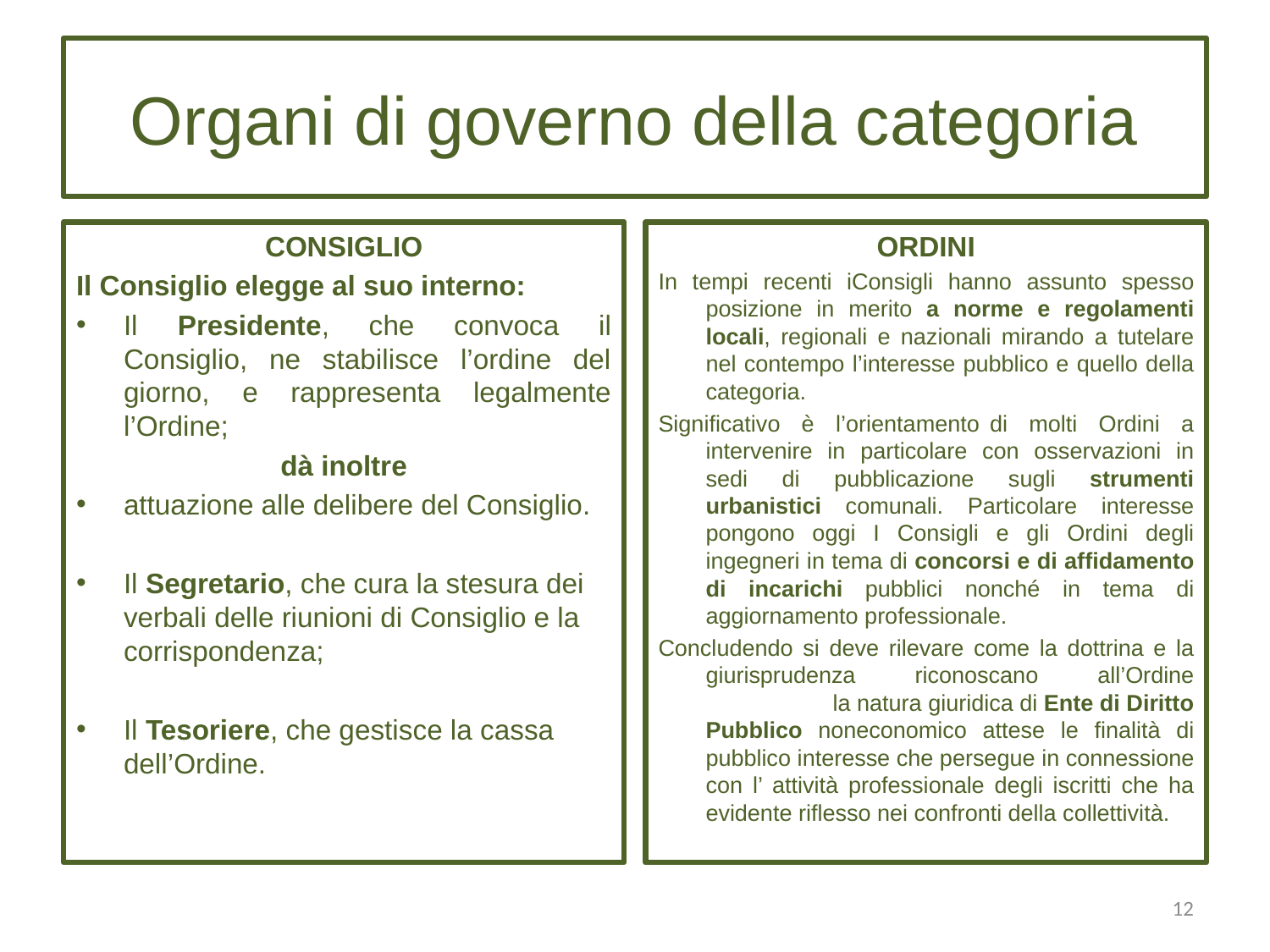

Organi di governo della categoria
CONSIGLIO
Il Consiglio elegge al suo interno:
Il Presidente, che convoca il Consiglio, ne stabilisce l’ordine del giorno, e rappresenta legalmente l’Ordine;
dà inoltre
attuazione alle delibere del Consiglio.

Il Segretario, che cura la stesura dei verbali delle riunioni di Consiglio e la corrispondenza;

Il Tesoriere, che gestisce la cassa dell’Ordine.
ORDINI
In tempi recenti iConsigli hanno assunto spesso posizione in merito a norme e regolamenti locali, regionali e nazionali mirando a tutelare nel contempo l’interesse pubblico e quello della categoria.
Significativo è l’orientamento	di molti Ordini a intervenire in particolare con osservazioni in sedi di pubblicazione sugli strumenti urbanistici comunali. Particolare interesse pongono oggi I Consigli e gli Ordini degli ingegneri in tema di concorsi e di affidamento di incarichi pubblici nonché in tema di aggiornamento professionale.
Concludendo si deve rilevare come la dottrina e la giurisprudenza riconoscano all’Ordine	la natura giuridica di Ente di Diritto Pubblico noneconomico attese le finalità di pubblico interesse che persegue in connessione con l’ attività professionale degli iscritti che ha evidente riflesso nei confronti della collettività.

12